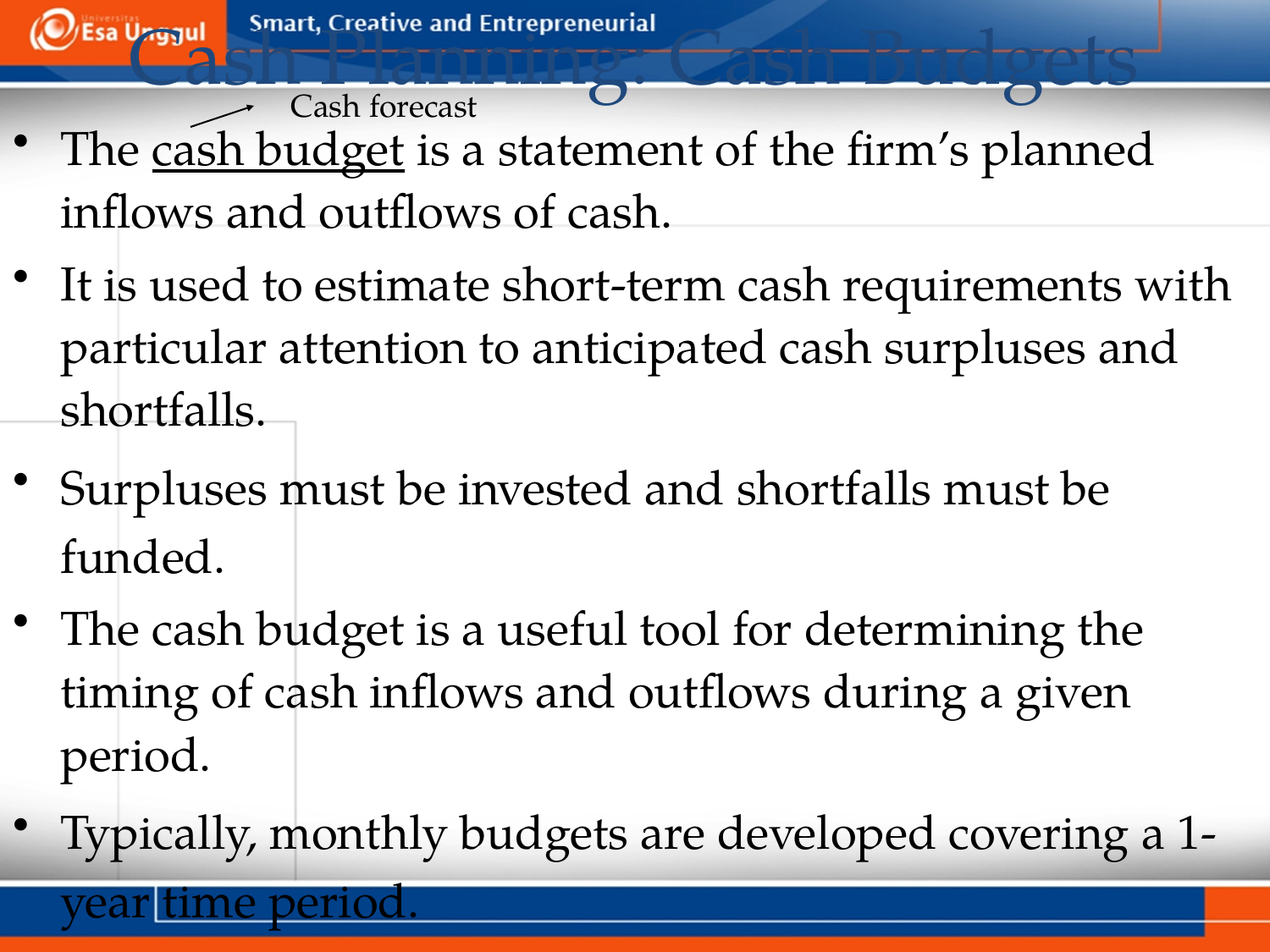

Cash Planning: Cash Budgets
Cash forecast
The cash budget is a statement of the firm’s planned inflows and outflows of cash.
It is used to estimate short-term cash requirements with particular attention to anticipated cash surpluses and shortfalls.
Surpluses must be invested and shortfalls must be funded.
The cash budget is a useful tool for determining the timing of cash inflows and outflows during a given period.
Typically, monthly budgets are developed covering a 1-year time period.